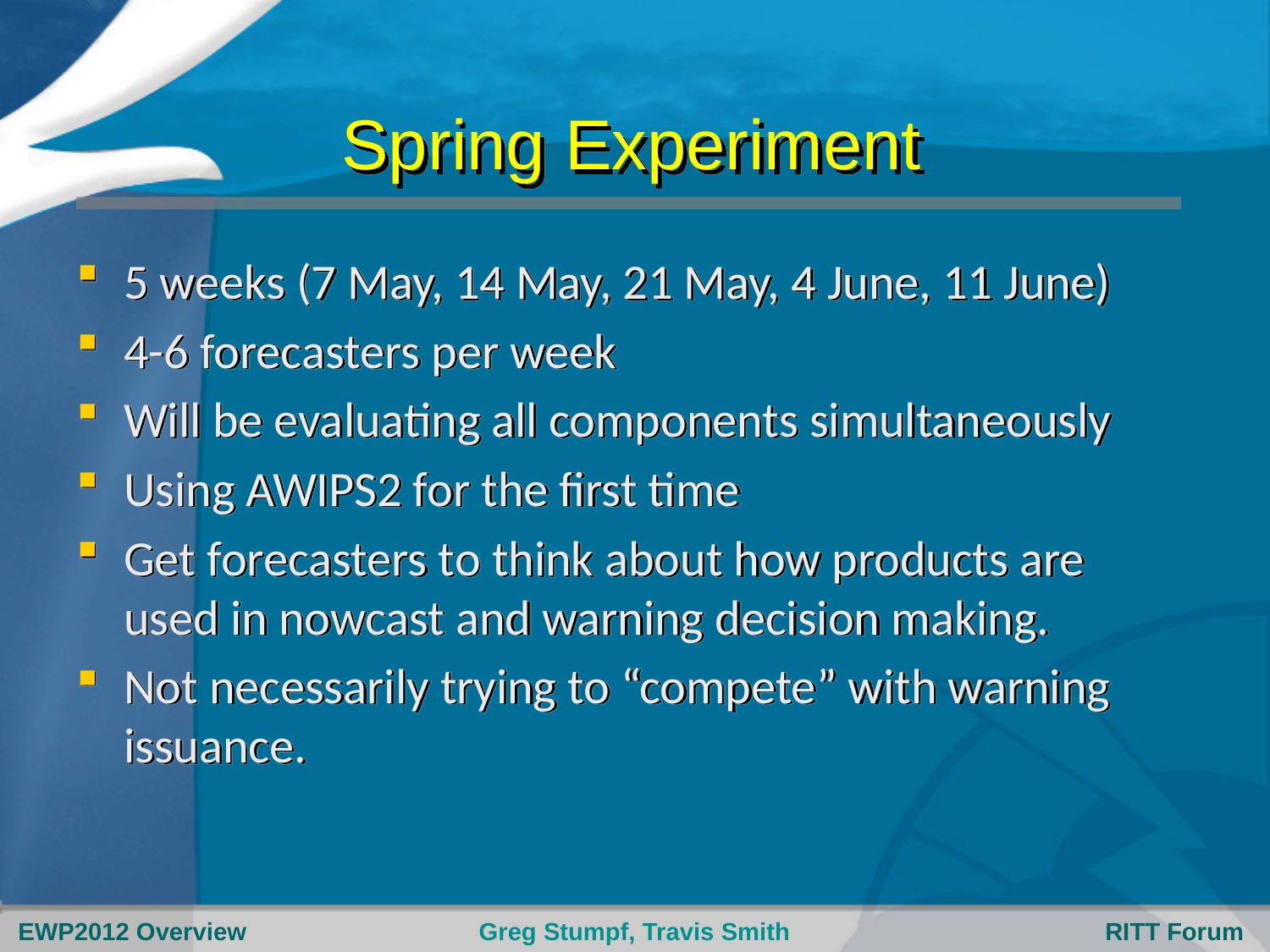

# Spring Experiment
5 weeks (7 May, 14 May, 21 May, 4 June, 11 June)
4-6 forecasters per week
Will be evaluating all components simultaneously
Using AWIPS2 for the first time
Get forecasters to think about how products are used in nowcast and warning decision making.
Not necessarily trying to “compete” with warning issuance.